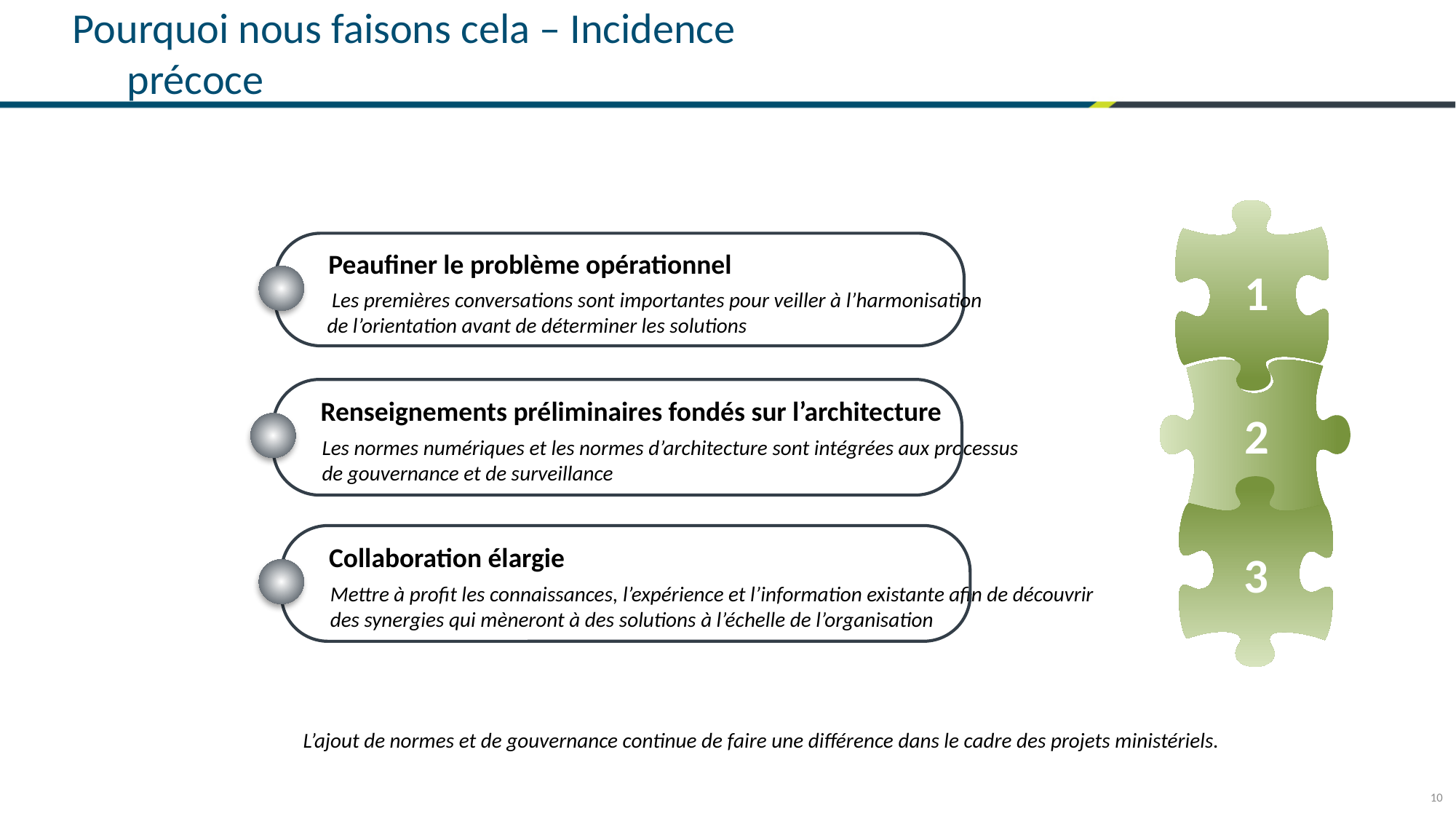

# Pourquoi nous faisons cela – Incidence précoce

Peaufiner le problème opérationnel
1
 Les premières conversations sont importantes pour veiller à l’harmonisation de l’orientation avant de déterminer les solutions

Renseignements préliminaires fondés sur l’architecture
2
Les normes numériques et les normes d’architecture sont intégrées aux processus de gouvernance et de surveillance

Collaboration élargie
3
Mettre à profit les connaissances, l’expérience et l’information existante afin de découvrir des synergies qui mèneront à des solutions à l’échelle de l’organisation
L’ajout de normes et de gouvernance continue de faire une différence dans le cadre des projets ministériels.
10